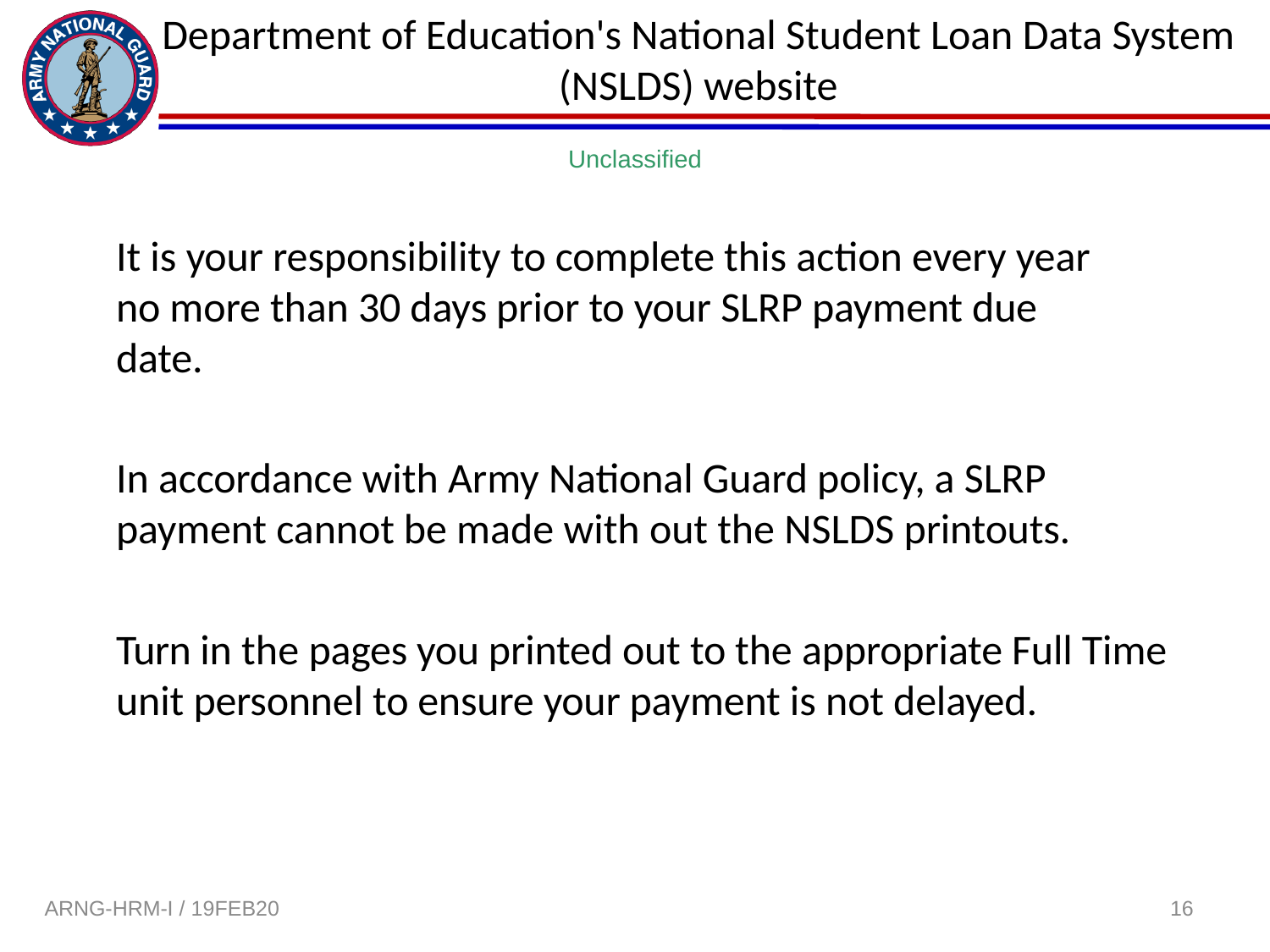

# Department of Education's National Student Loan Data System (NSLDS) website
It is your responsibility to complete this action every year  no more than 30 days prior to your SLRP payment due date.

In accordance with Army National Guard policy, a SLRP  payment cannot be made with out the NSLDS printouts.

Turn in the pages you printed out to the appropriate Full Time  unit personnel to ensure your payment is not delayed.

16